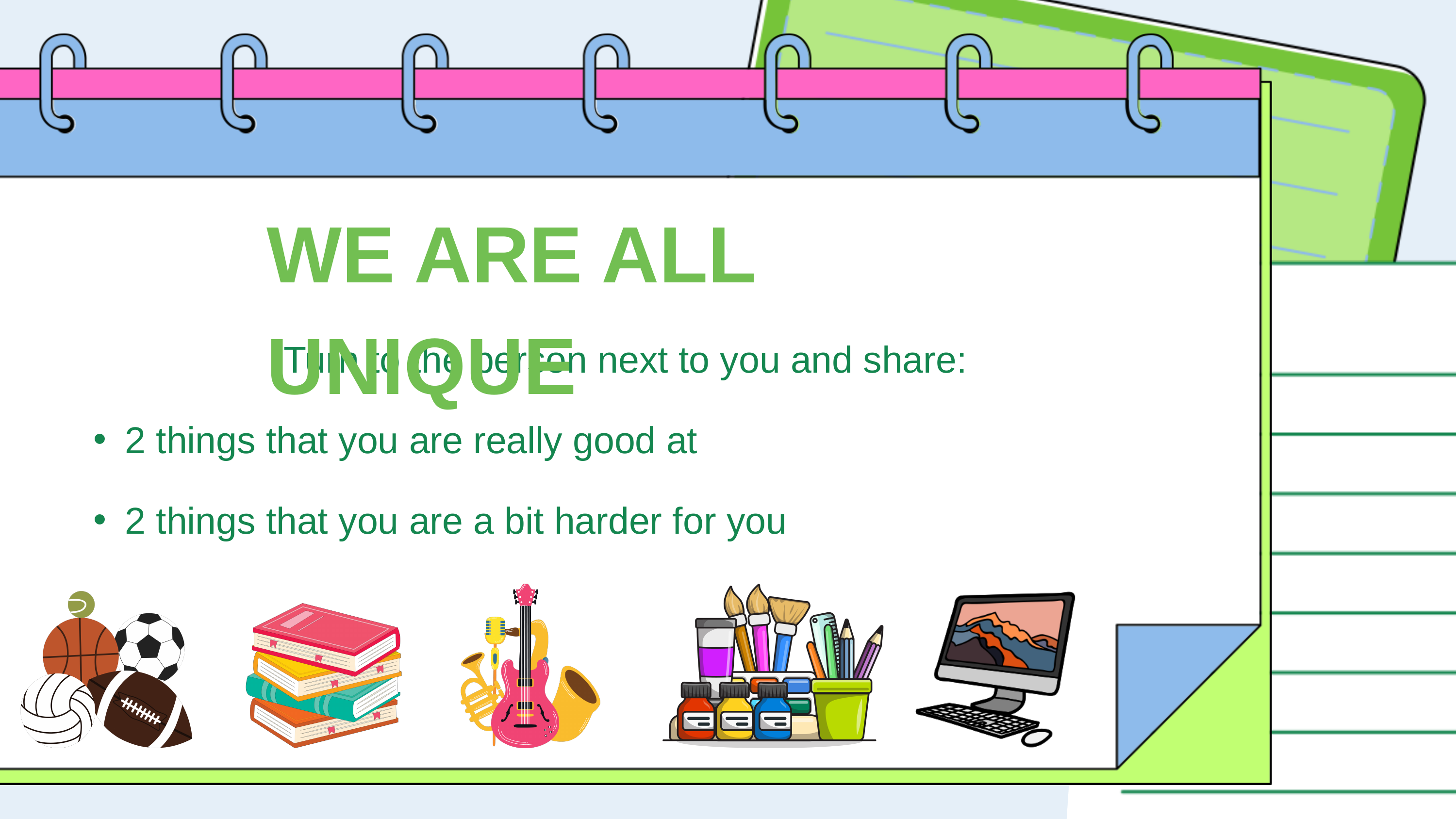

WE ARE ALL UNIQUE

Turn to the person next to you and share:

2 things that you are really good at

2 things that you are a bit harder for you